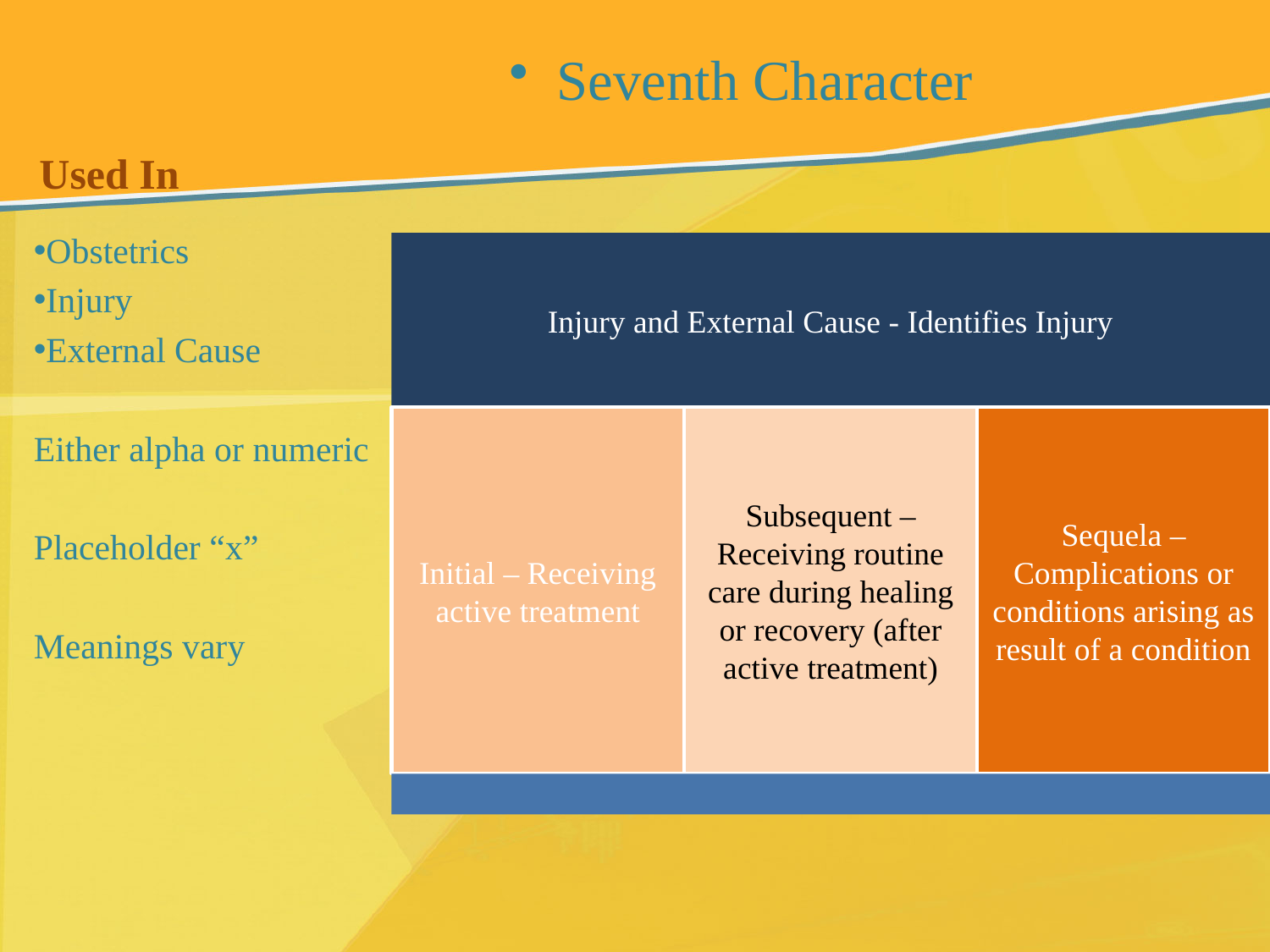

Seventh Character
# Used In
Obstetrics
Injury
External Cause

Either alpha or numeric

Placeholder “x”

Meanings vary
Injury and External Cause - Identifies Injury
Initial – Receiving active treatment
Subsequent – Receiving routine care during healing or recovery (after active treatment)
Sequela – Complications or conditions arising as result of a condition